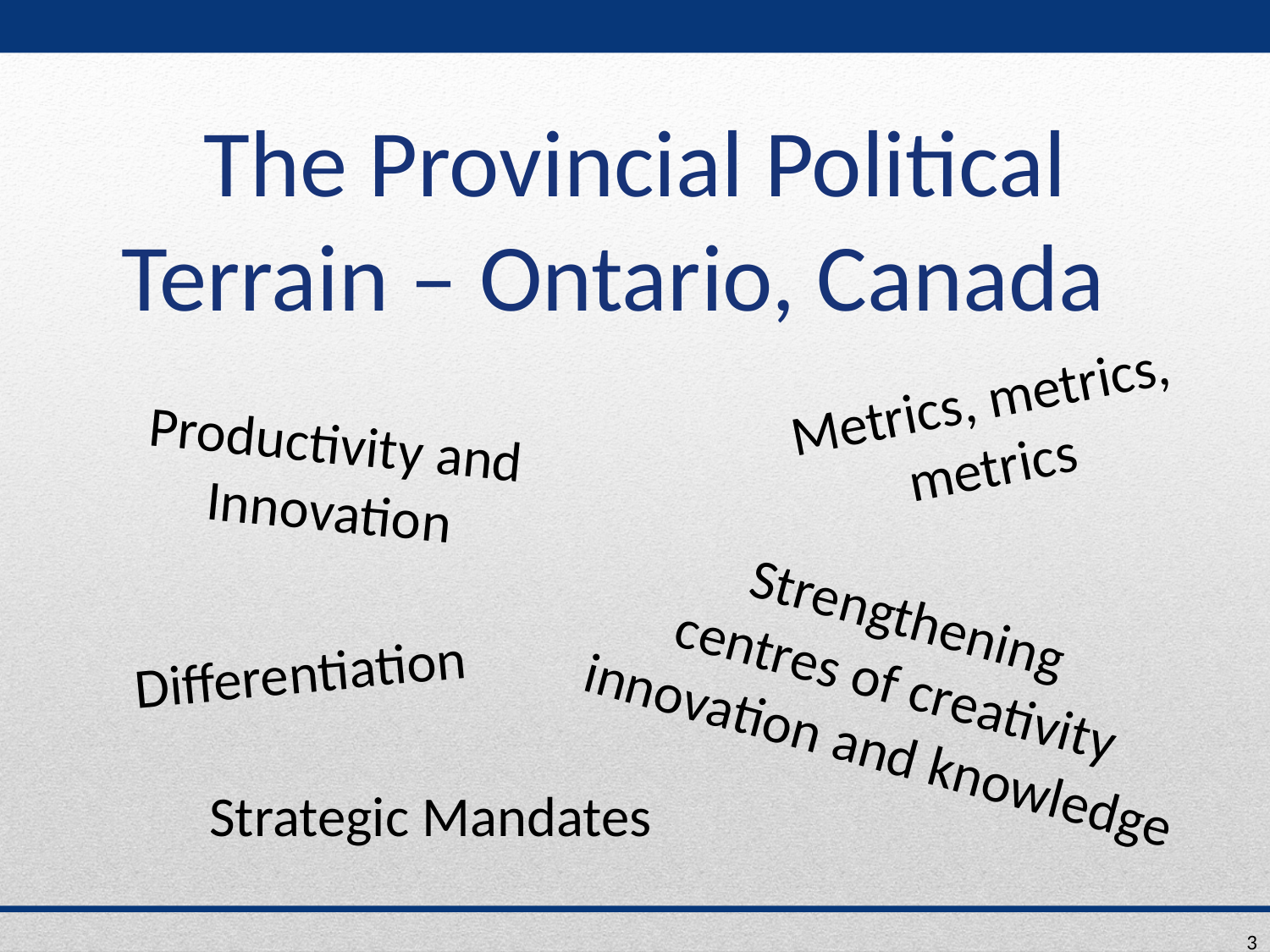

The Provincial Political Terrain – Ontario, Canada
Metrics, metrics, metrics
Productivity and Innovation

Strengthening
centres of creativity innovation and knowledge
Differentiation
Strategic Mandates
3